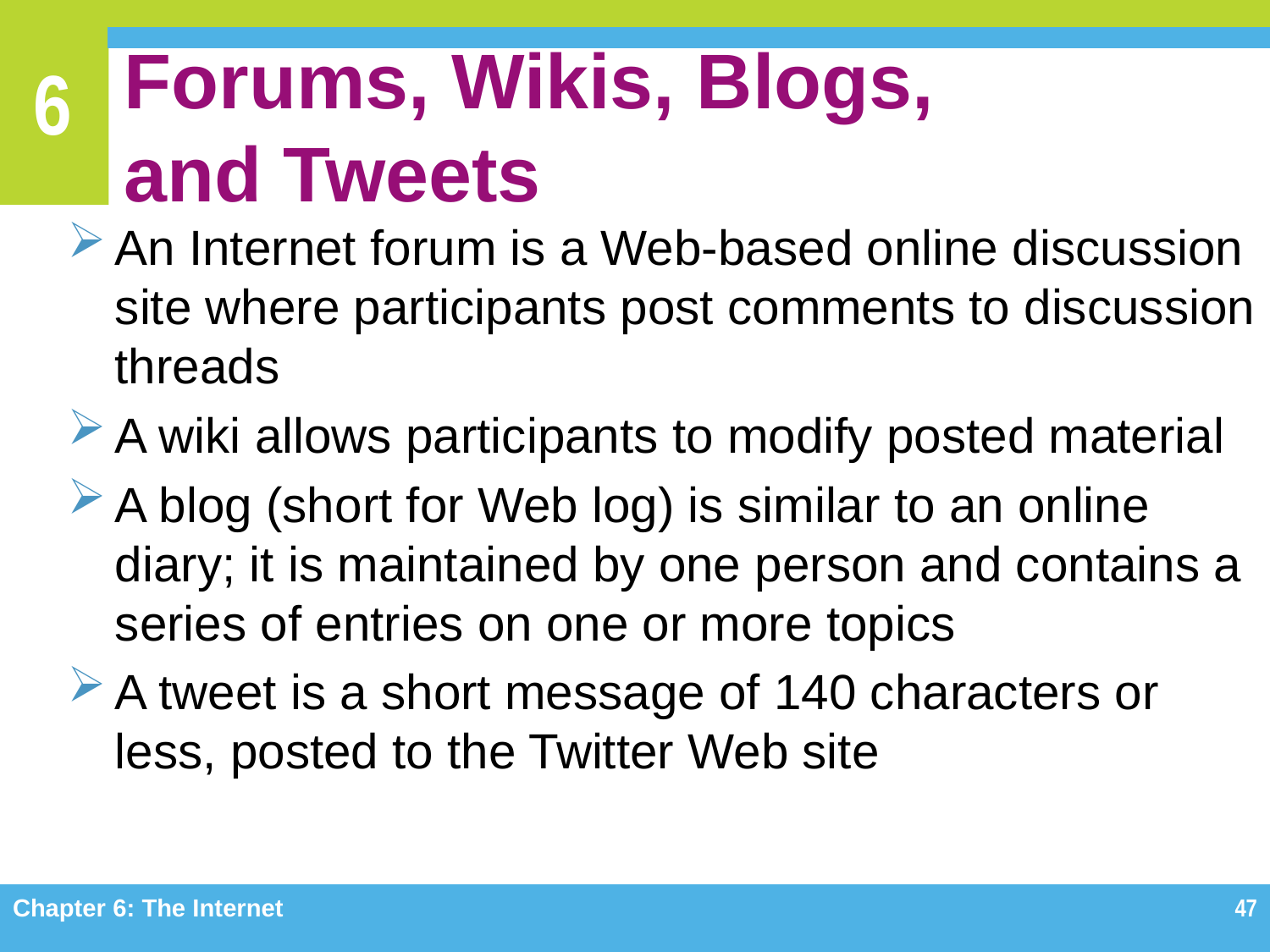

# Forums, Wikis, Blogs, and Tweets
An Internet forum is a Web-based online discussion site where participants post comments to discussion threads
A wiki allows participants to modify posted material
A blog (short for Web log) is similar to an online diary; it is maintained by one person and contains a series of entries on one or more topics
A tweet is a short message of 140 characters or less, posted to the Twitter Web site
Chapter 6: The Internet
47